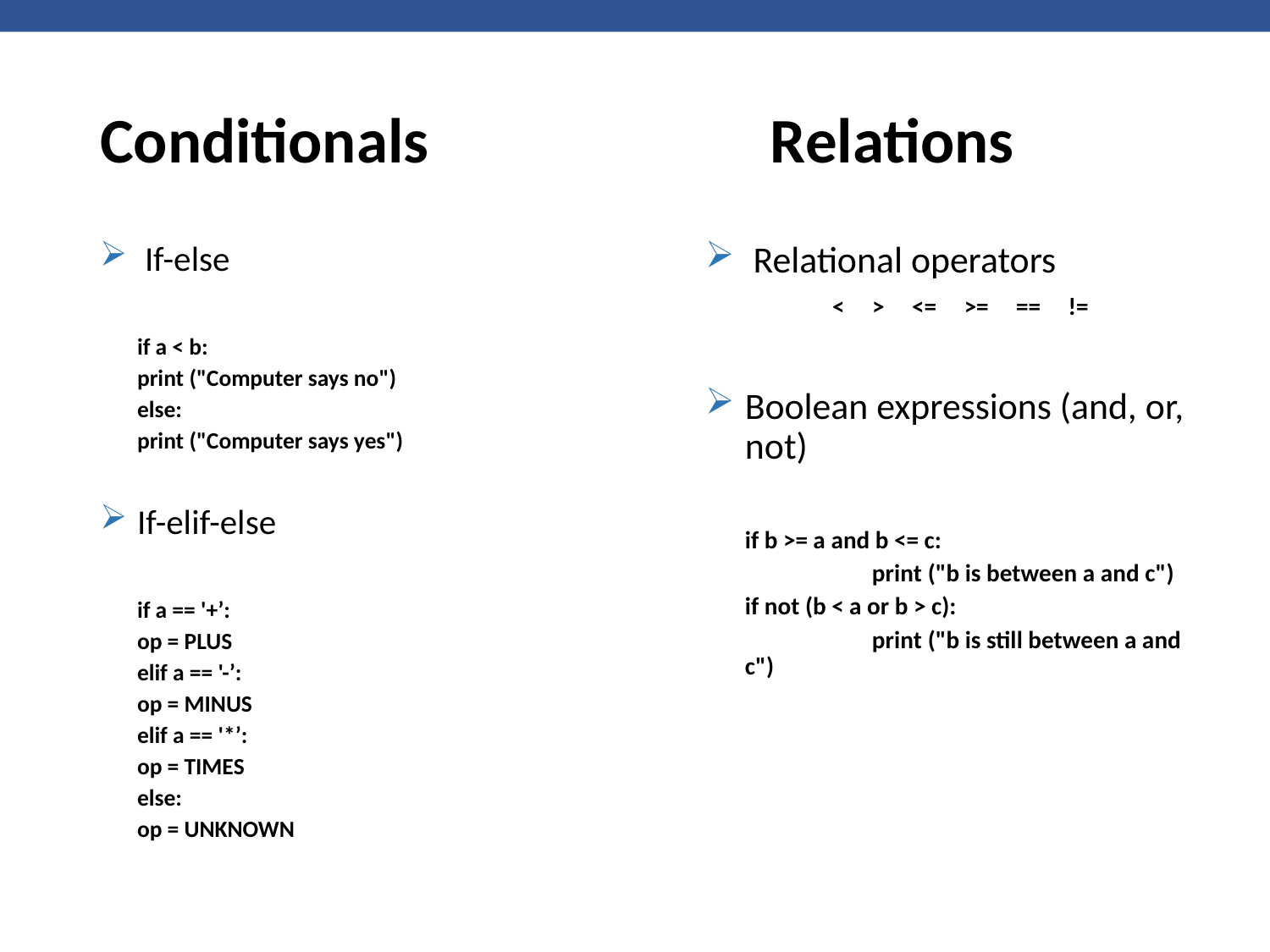

# Conditionals
Relations
If-else

if a < b:
	print ("Computer says no")
else:
	print ("Computer says yes")

If-elif-else

if a == '+’:
	op = PLUS
elif a == '-’:
	op = MINUS
elif a == '*’:
	op = TIMES
else:
	op = UNKNOWN
Relational operators
	<     >     <=     >=     ==     !=

Boolean expressions (and, or, not)

if b >= a and b <= c:
	print ("b is between a and c")
if not (b < a or b > c):
	print ("b is still between a and c")